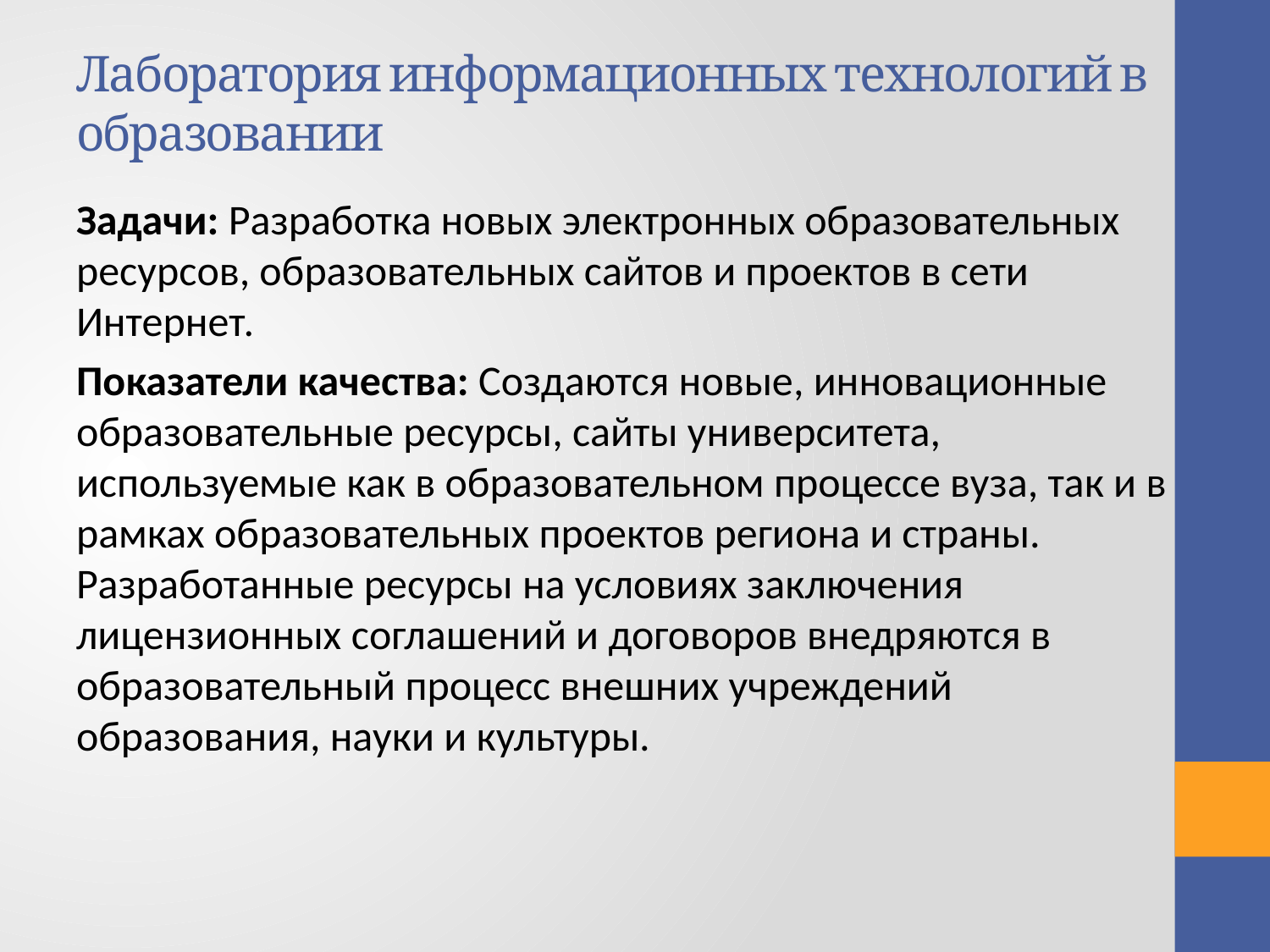

# Лаборатория информационных технологий в образовании
Задачи: Разработка новых электронных образовательных ресурсов, образовательных сайтов и проектов в сети Интернет.
Показатели качества: Создаются новые, инновационные образовательные ресурсы, сайты университета, используемые как в образовательном процессе вуза, так и в рамках образовательных проектов региона и страны. Разработанные ресурсы на условиях заключения лицензионных соглашений и договоров внедряются в образовательный процесс внешних учреждений образования, науки и культуры.